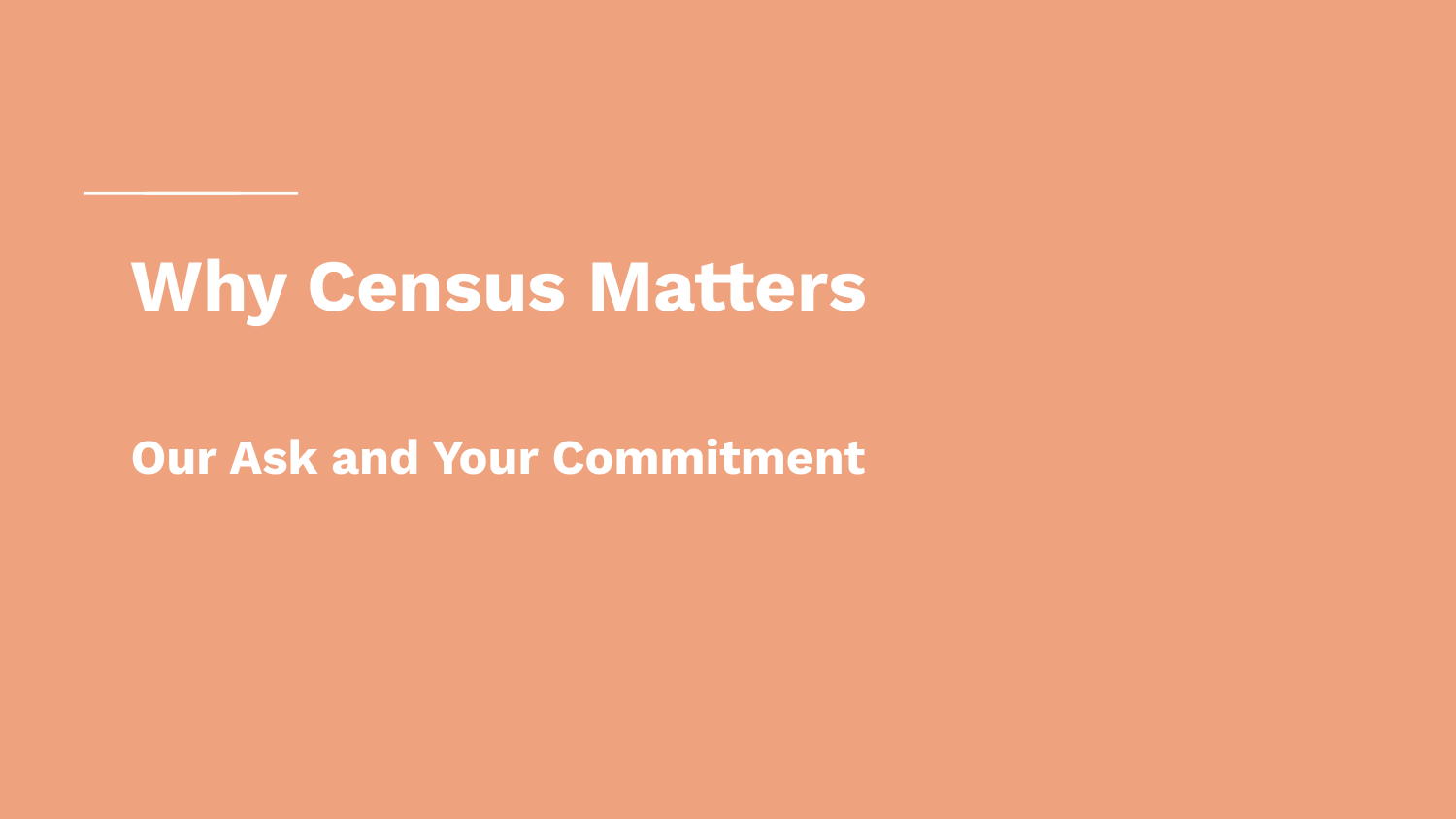

# Why Census Matters

Our Ask and Your Commitment